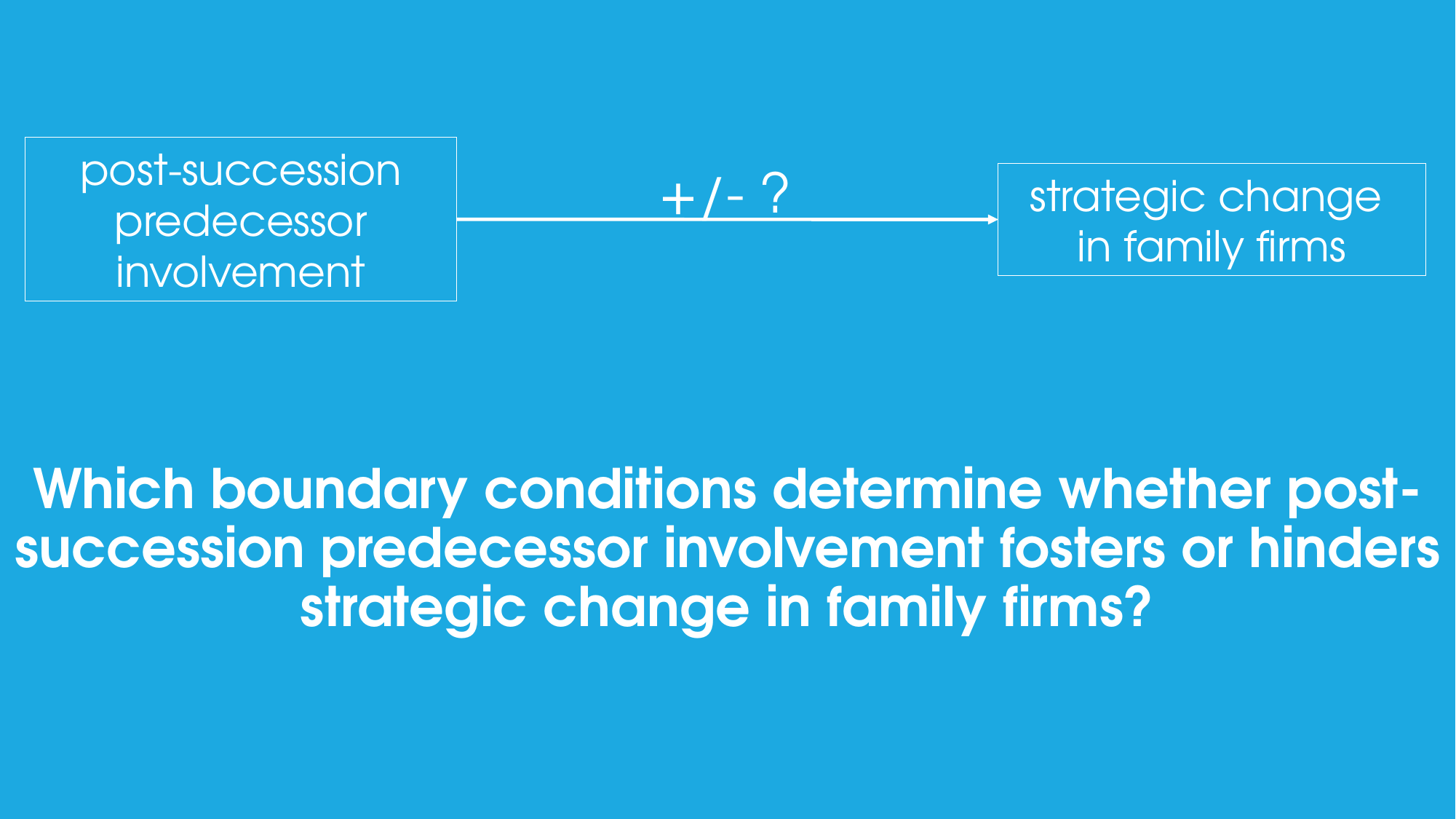

post-succession predecessor involvement
+/- ?
strategic change
in family firms
# Which boundary conditions determine whether post-succession predecessor involvement fosters or hinders strategic change in family firms?